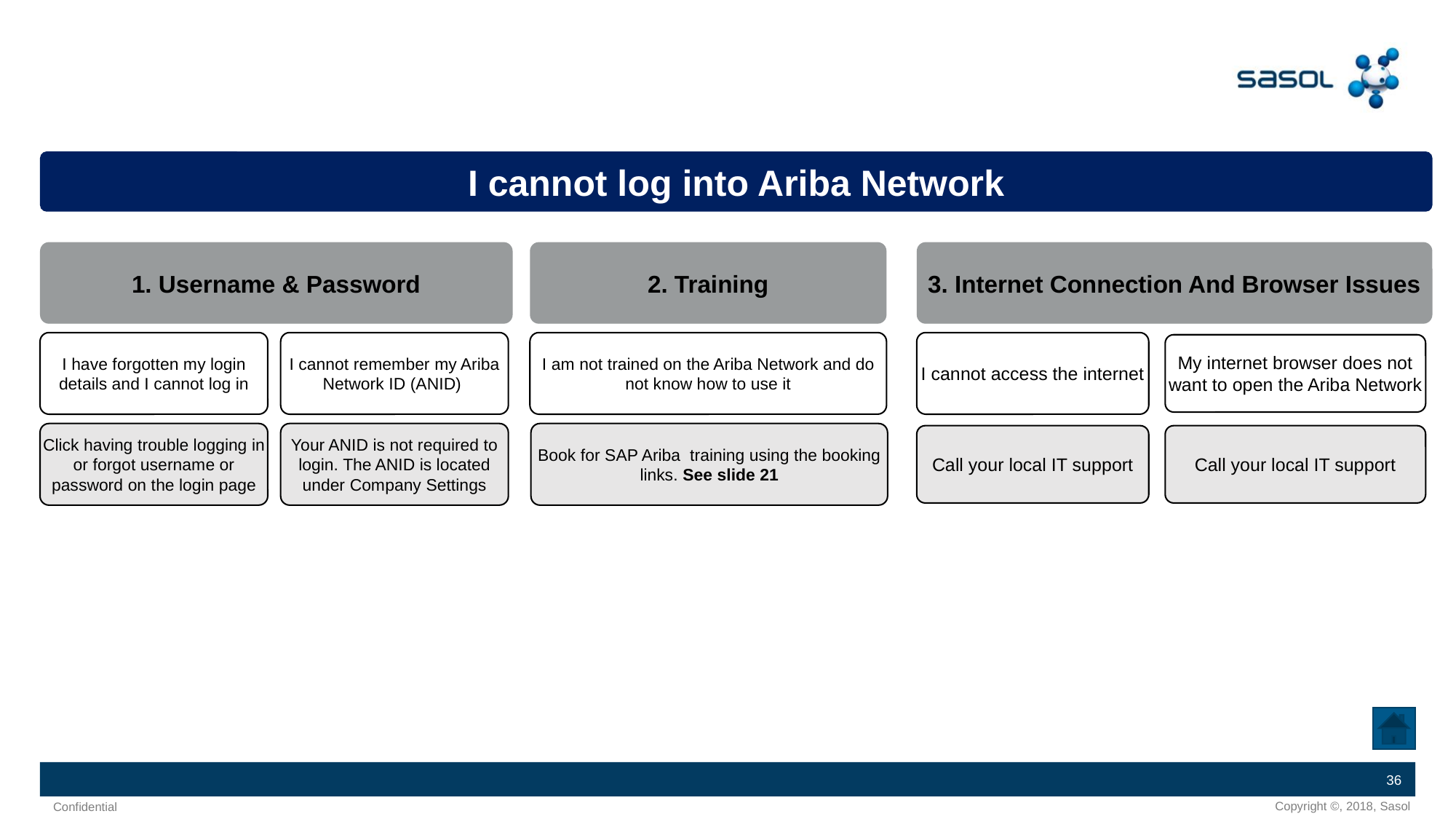

I cannot log into Ariba Network
1. Username & Password
2. Training
3. Internet Connection And Browser Issues
I have forgotten my login details and I cannot log in
I cannot remember my Ariba Network ID (ANID)
I am not trained on the Ariba Network and do not know how to use it
I cannot access the internet
My internet browser does not want to open the Ariba Network
Click having trouble logging in or forgot username or password on the login page
Your ANID is not required to login. The ANID is located under Company Settings
Book for SAP Ariba  training using the booking links. See slide 21
Call your local IT support
Call your local IT support